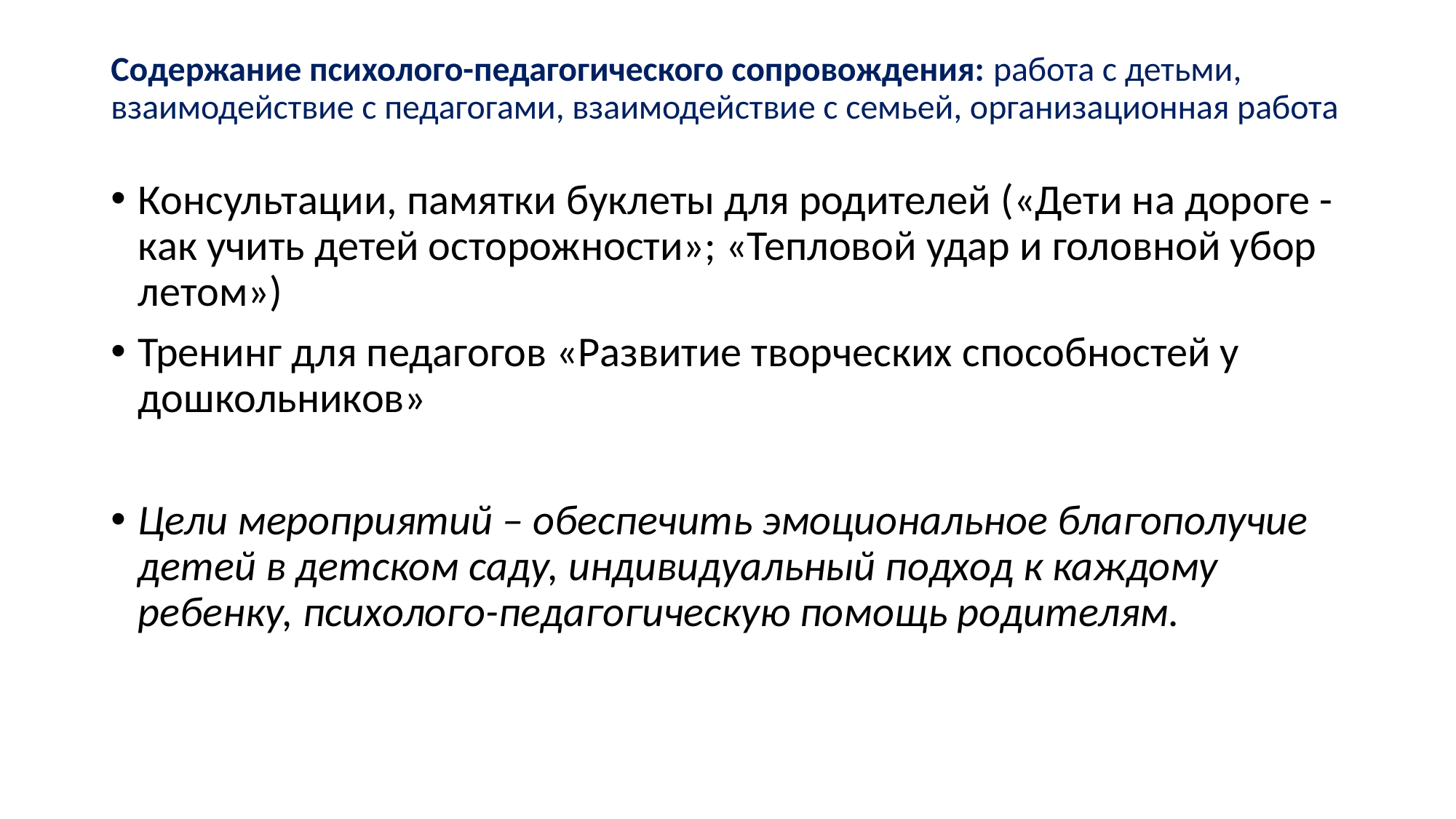

# Содержание психолого-педагогического сопровождения: работа с детьми, взаимодействие с педагогами, взаимодействие с семьей, организационная работа
Консультации, памятки буклеты для родителей («Дети на дороге - как учить детей осторожности»; «Тепловой удар и головной убор летом»)
Тренинг для педагогов «Развитие творческих способностей у дошкольников»

Цели мероприятий – обеспечить эмоциональное благополучие детей в детском саду, индивидуальный подход к каждому ребенку, психолого-педагогическую помощь родителям.